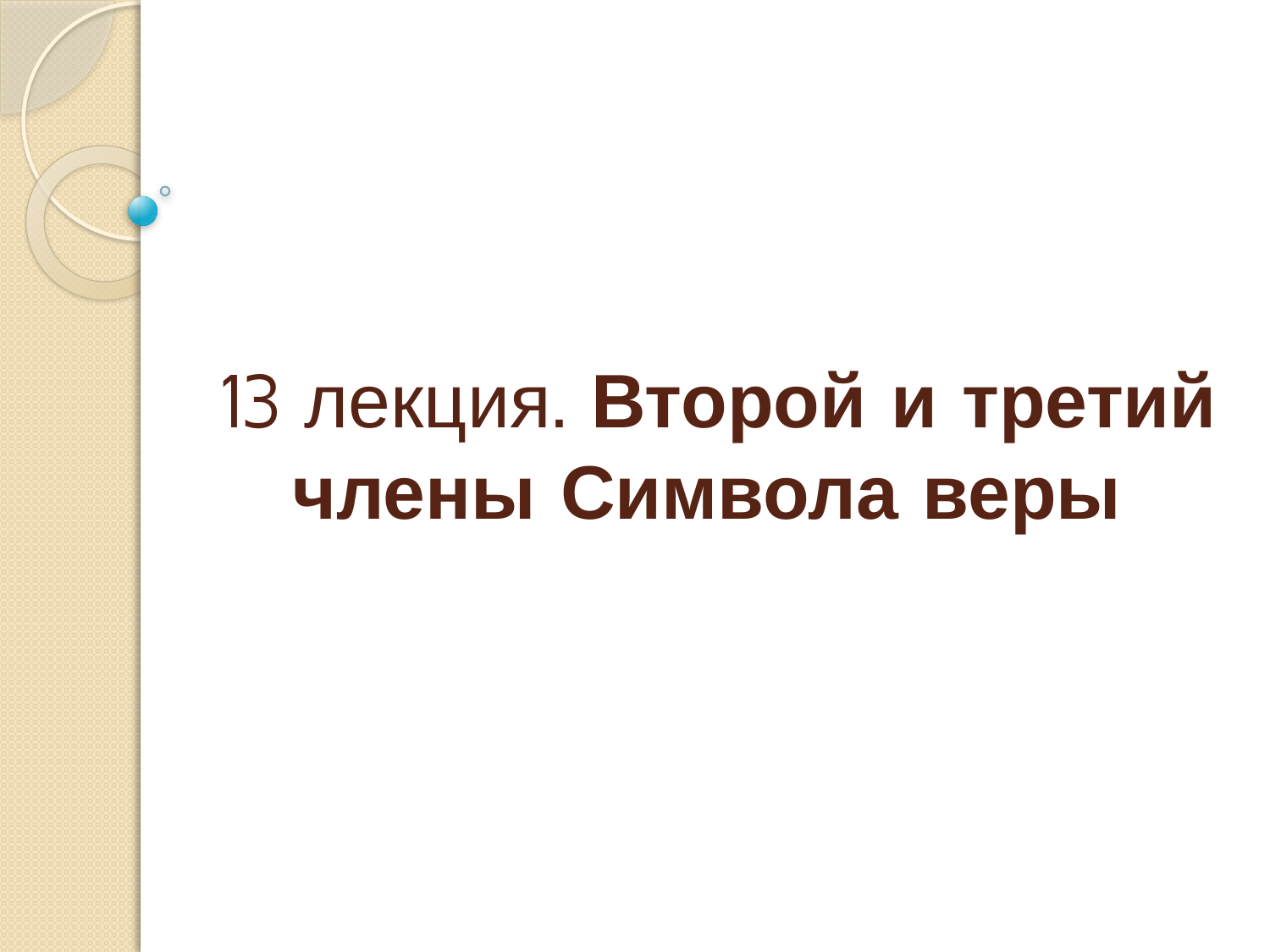

# 13 лекция. Второй и третий члены Символа веры